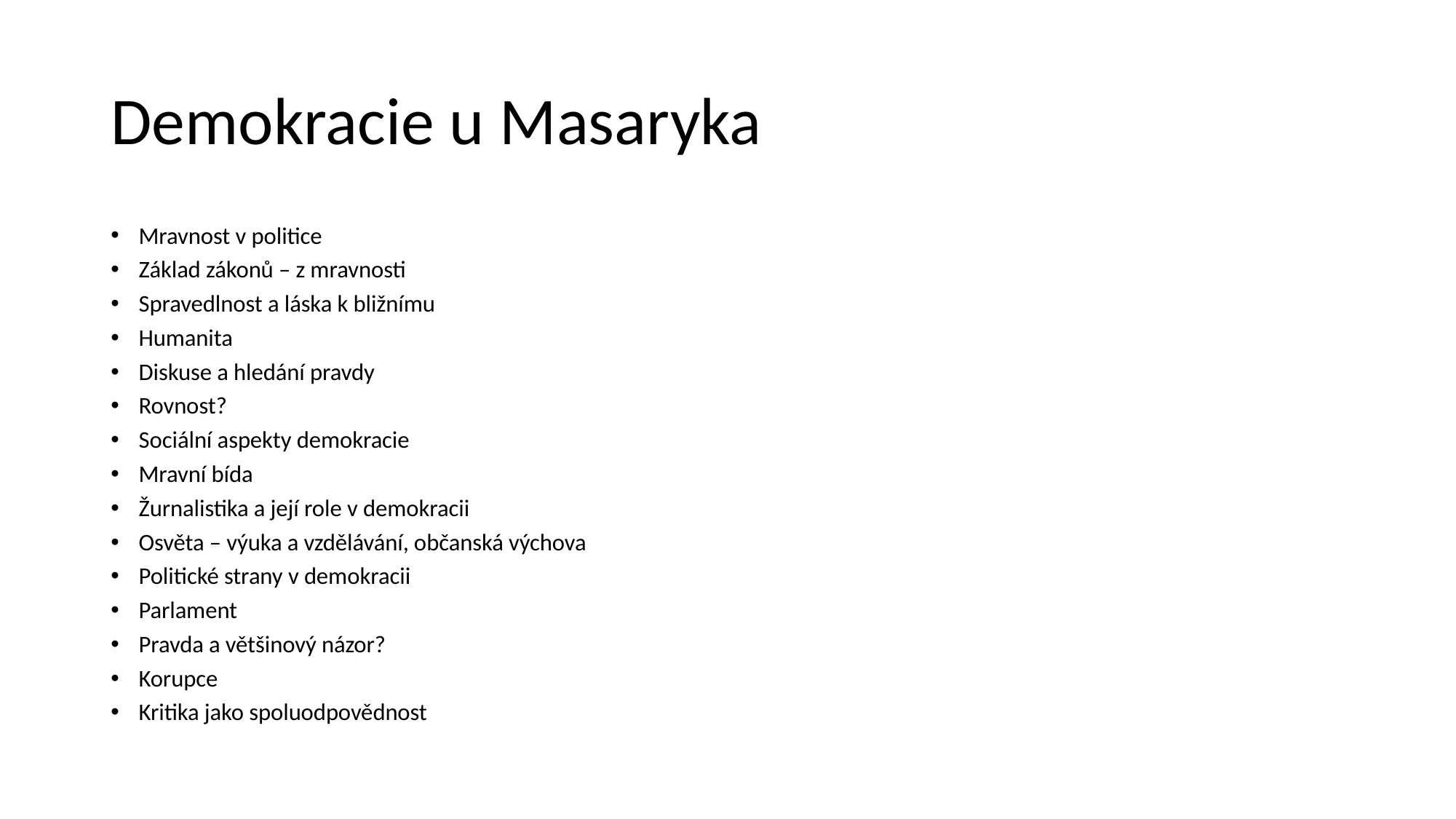

# Demokracie u Masaryka
Mravnost v politice
Základ zákonů – z mravnosti
Spravedlnost a láska k bližnímu
Humanita
Diskuse a hledání pravdy
Rovnost?
Sociální aspekty demokracie
Mravní bída
Žurnalistika a její role v demokracii
Osvěta – výuka a vzdělávání, občanská výchova
Politické strany v demokracii
Parlament
Pravda a většinový názor?
Korupce
Kritika jako spoluodpovědnost